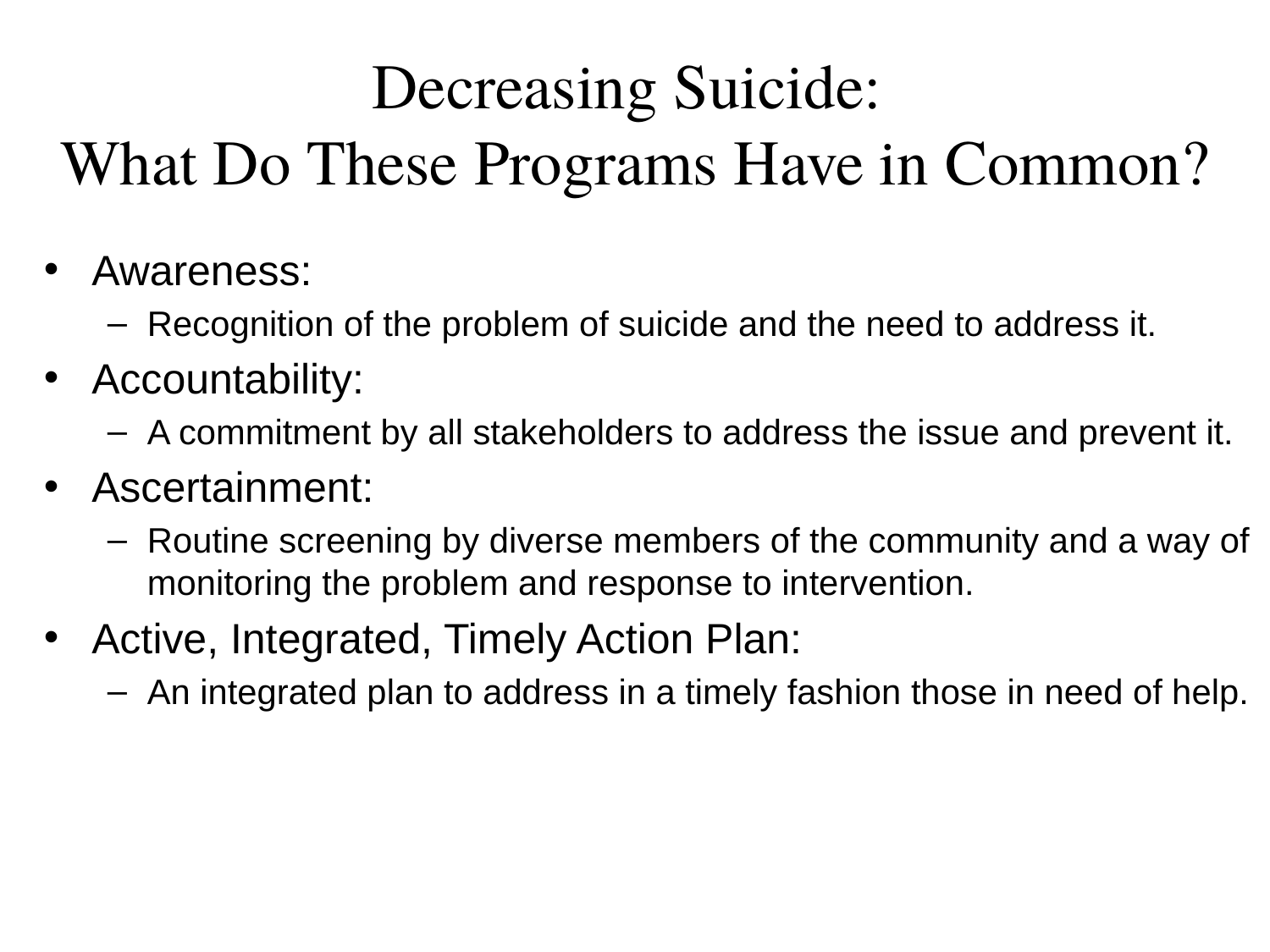

# Decreasing Suicide: What Do These Programs Have in Common?
Awareness:
Recognition of the problem of suicide and the need to address it.
Accountability:
A commitment by all stakeholders to address the issue and prevent it.
Ascertainment:
Routine screening by diverse members of the community and a way of monitoring the problem and response to intervention.
Active, Integrated, Timely Action Plan:
An integrated plan to address in a timely fashion those in need of help.